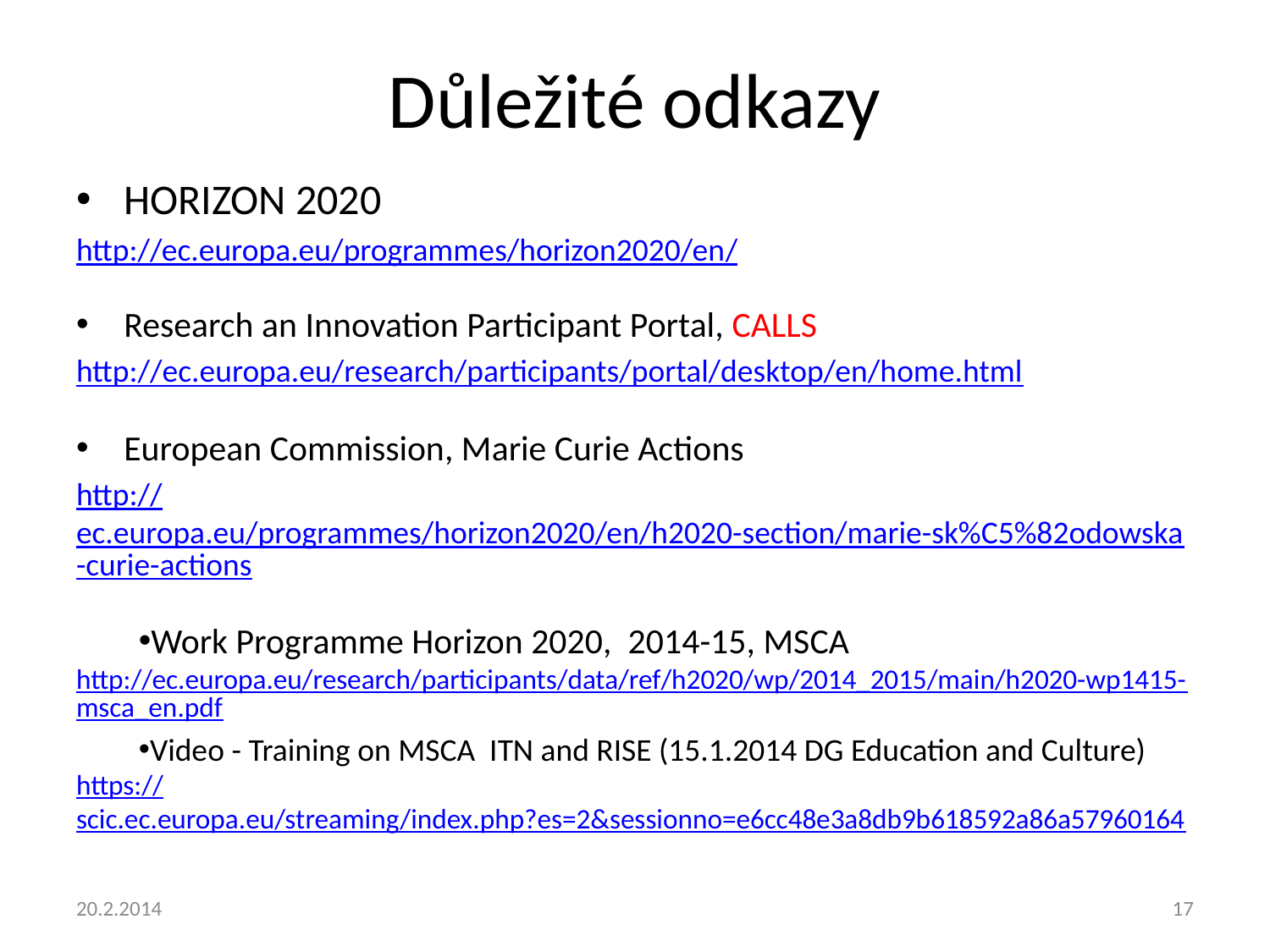

# Důležité odkazy
HORIZON 2020
http://ec.europa.eu/programmes/horizon2020/en/

Research an Innovation Participant Portal, CALLS
http://ec.europa.eu/research/participants/portal/desktop/en/home.html

European Commission, Marie Curie Actions
http://ec.europa.eu/programmes/horizon2020/en/h2020-section/marie-sk%C5%82odowska-curie-actions

Work Programme Horizon 2020,  2014-15, MSCA http://ec.europa.eu/research/participants/data/ref/h2020/wp/2014_2015/main/h2020-wp1415-msca_en.pdf
Video - Training on MSCA  ITN and RISE (15.1.2014 DG Education and Culture) https://scic.ec.europa.eu/streaming/index.php?es=2&sessionno=e6cc48e3a8db9b618592a86a57960164

20.2.2014
17